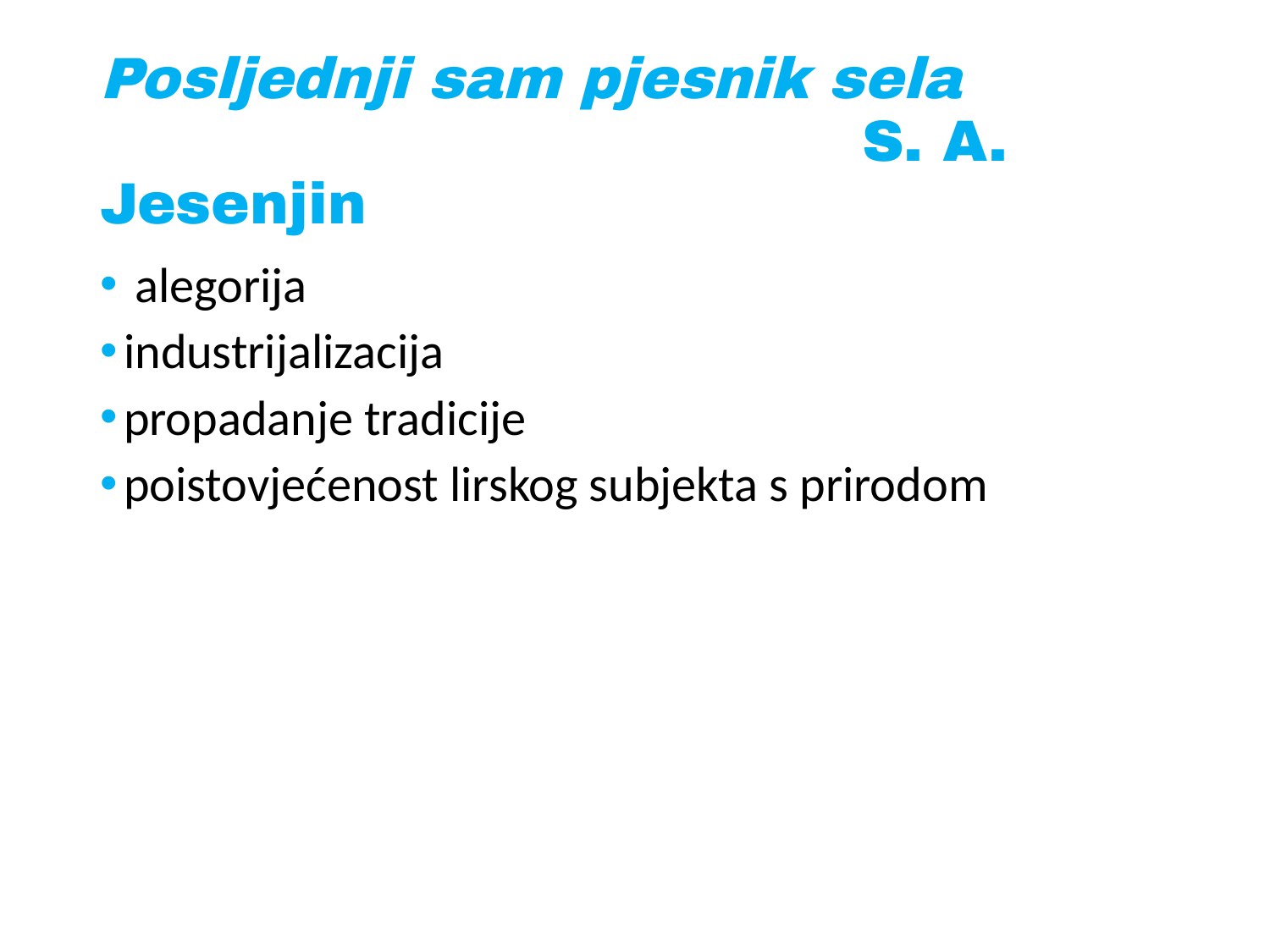

# Posljednji sam pjesnik sela S. A. Jesenjin
 alegorija
industrijalizacija
propadanje tradicije
poistovjećenost lirskog subjekta s prirodom